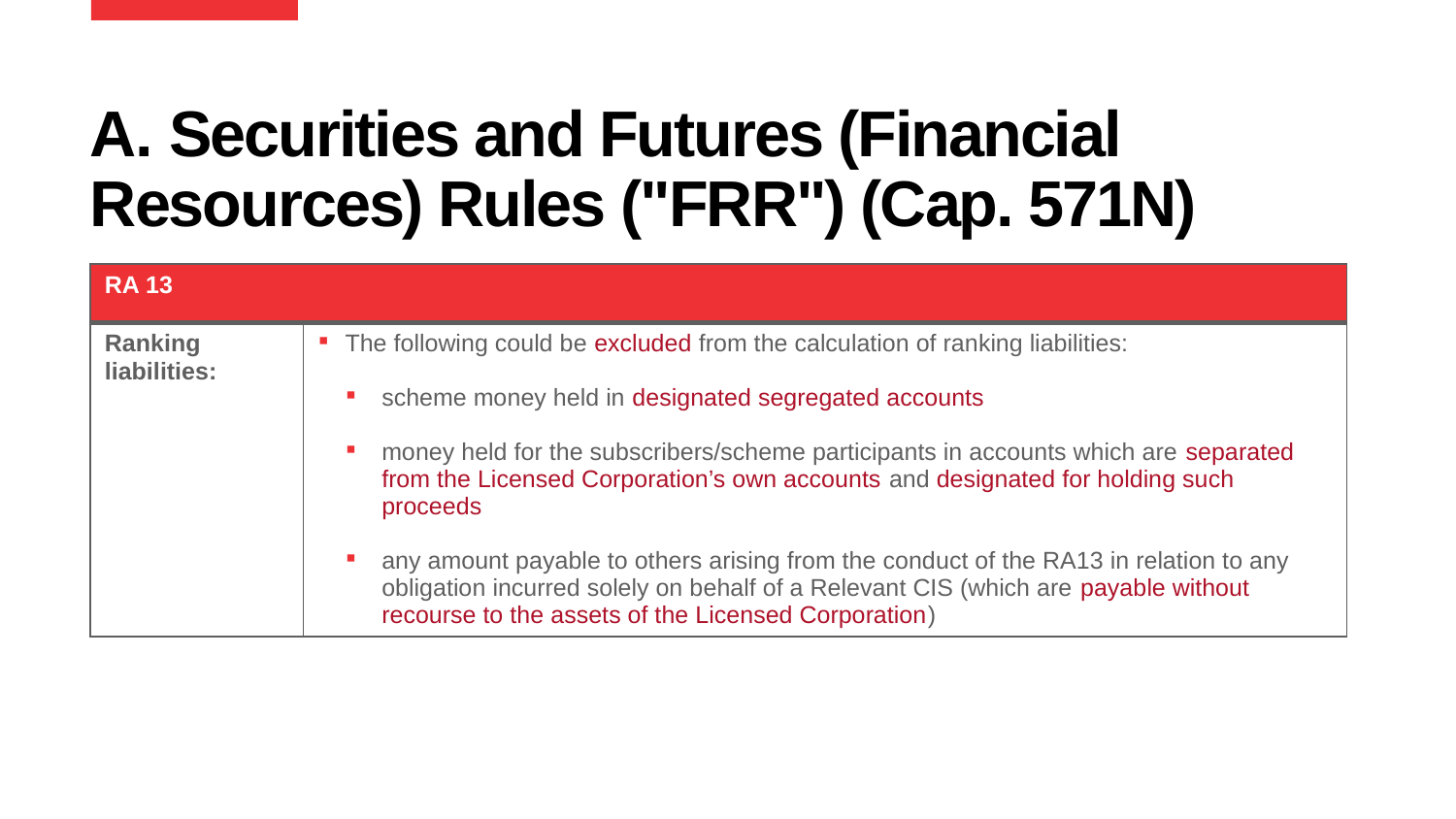

# A. Securities and Futures (Financial Resources) Rules ("FRR") (Cap. 571N)
| RA 13 |  |
| --- | --- |
| Ranking liabilities: | The following could be excluded from the calculation of ranking liabilities: scheme money held in designated segregated accounts money held for the subscribers/scheme participants in accounts which are separated from the Licensed Corporation’s own accounts and designated for holding such proceeds any amount payable to others arising from the conduct of the RA13 in relation to any obligation incurred solely on behalf of a Relevant CIS (which are payable without recourse to the assets of the Licensed Corporation) |